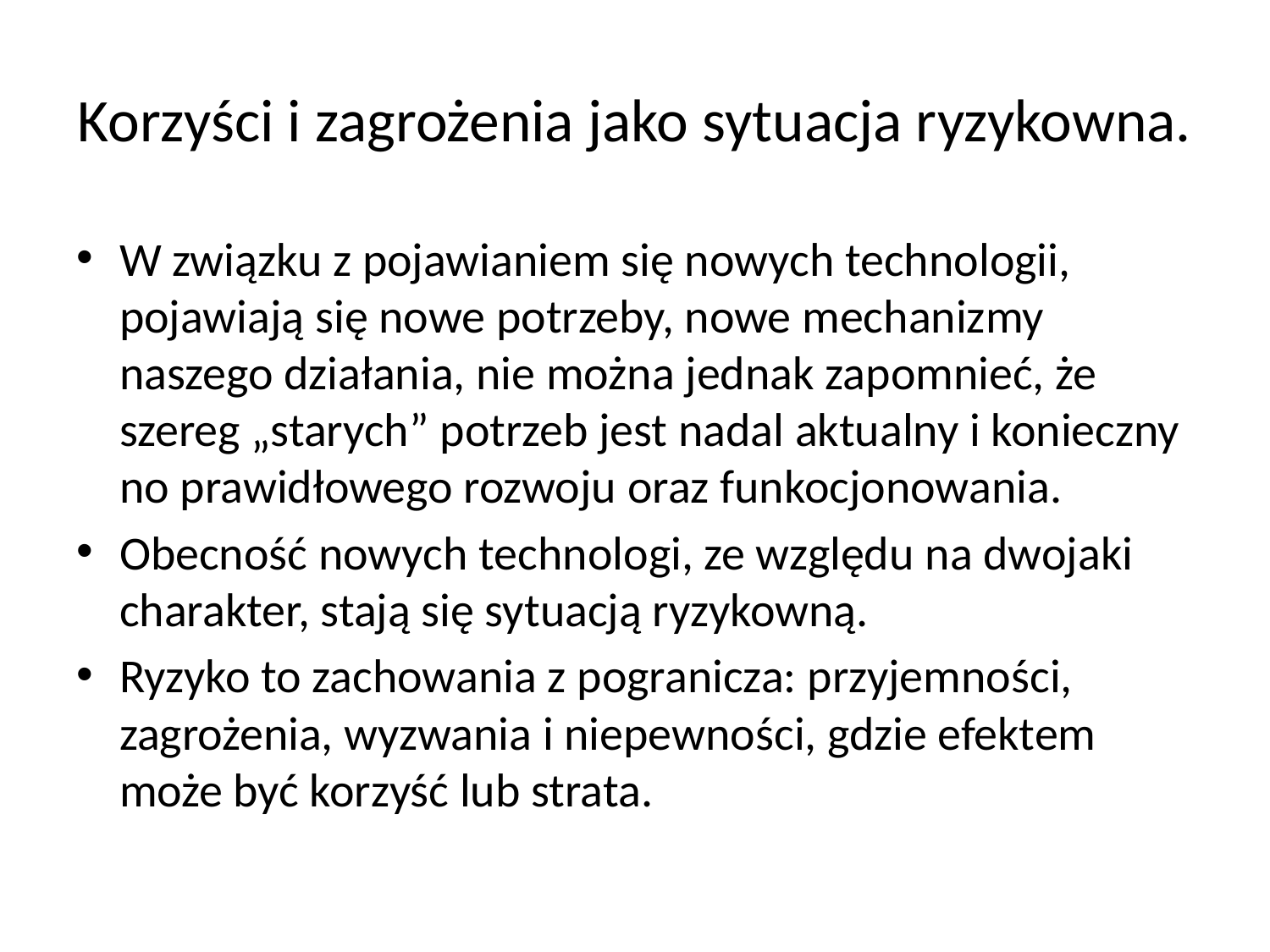

# Korzyści i zagrożenia jako sytuacja ryzykowna.
W związku z pojawianiem się nowych technologii, pojawiają się nowe potrzeby, nowe mechanizmy naszego działania, nie można jednak zapomnieć, że szereg „starych” potrzeb jest nadal aktualny i konieczny no prawidłowego rozwoju oraz funkocjonowania.
Obecność nowych technologi, ze względu na dwojaki charakter, stają się sytuacją ryzykowną.
Ryzyko to zachowania z pogranicza: przyjemności, zagrożenia, wyzwania i niepewności, gdzie efektem może być korzyść lub strata.